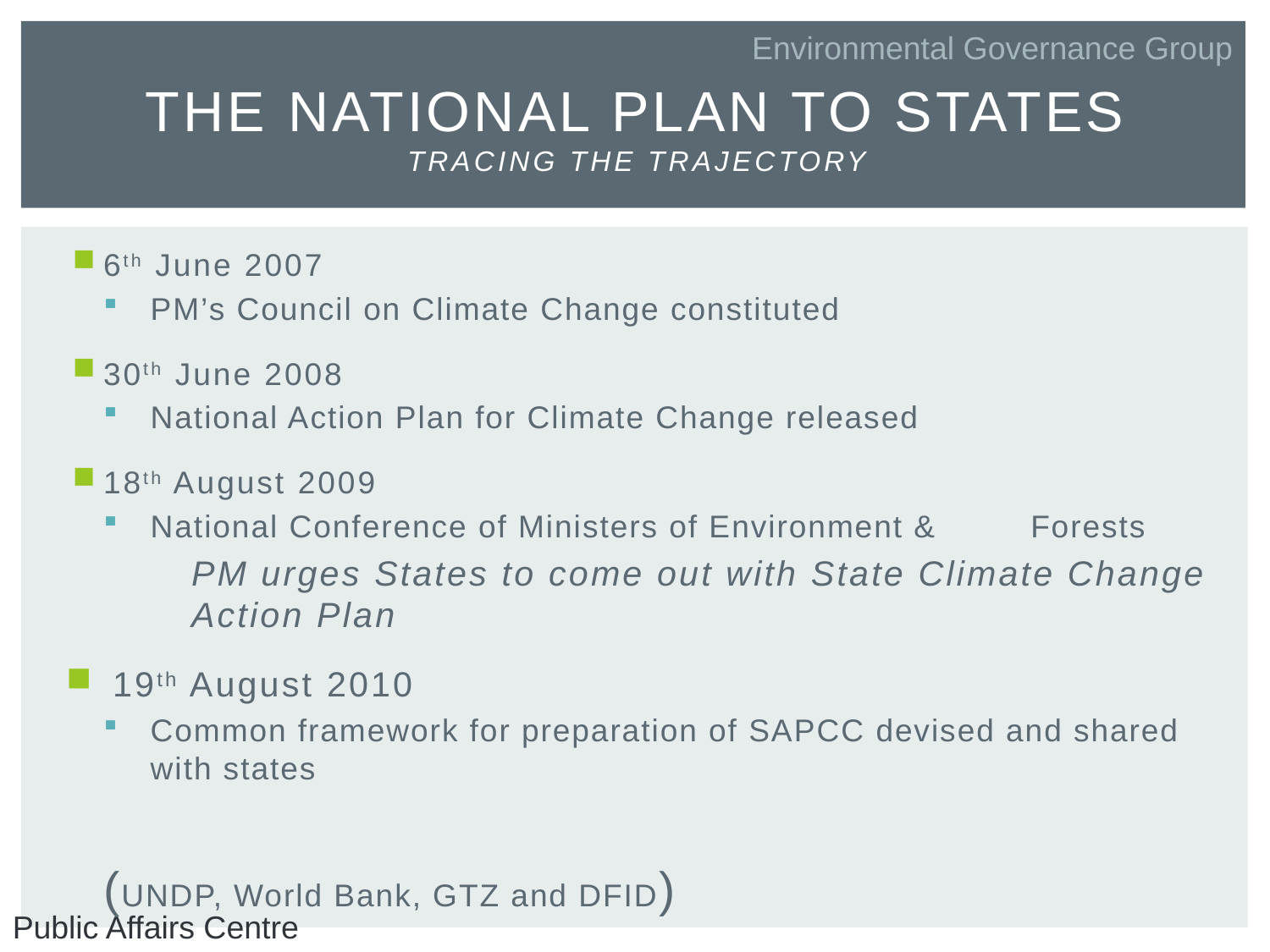

Environmental Governance Group
# The National Plan to states Tracing the trajectory
6th June 2007
PM’s Council on Climate Change constituted
30th June 2008
National Action Plan for Climate Change released
18th August 2009
National Conference of Ministers of Environment & 	Forests
	PM urges States to come out with State Climate Change 	Action Plan
19th August 2010
Common framework for preparation of SAPCC devised and shared with states

		(UNDP, World Bank, GTZ and DFID)
Public Affairs Centre